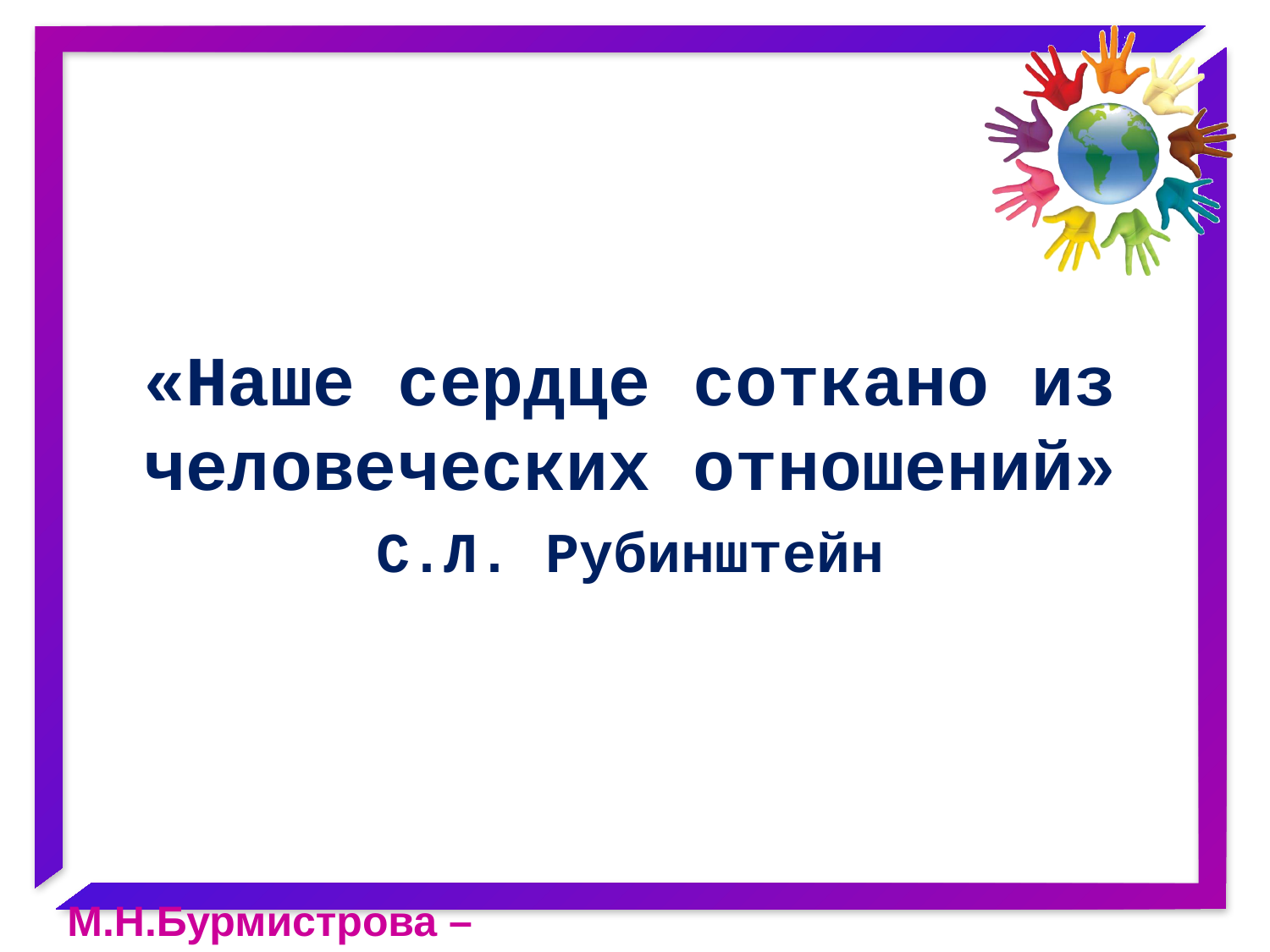

#

«Наше сердце соткано из человеческих отношений»
С.Л. Рубинштейн